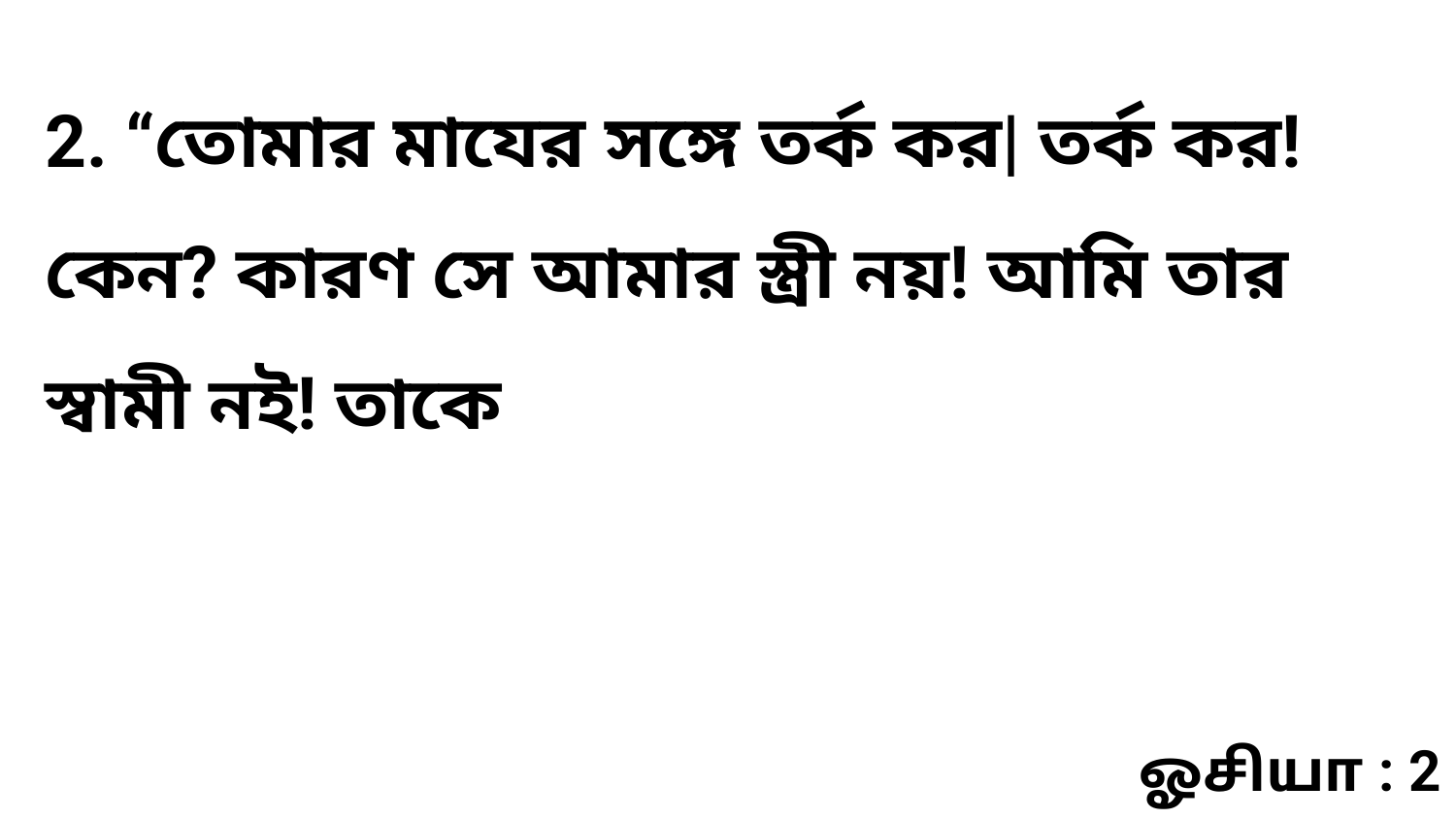

2. “তোমার মাযের সঙ্গে তর্ক কর| তর্ক কর! কেন? কারণ সে আমার স্ত্রী নয়! আমি তার স্বামী নই! তাকে
ஓசியா : 2